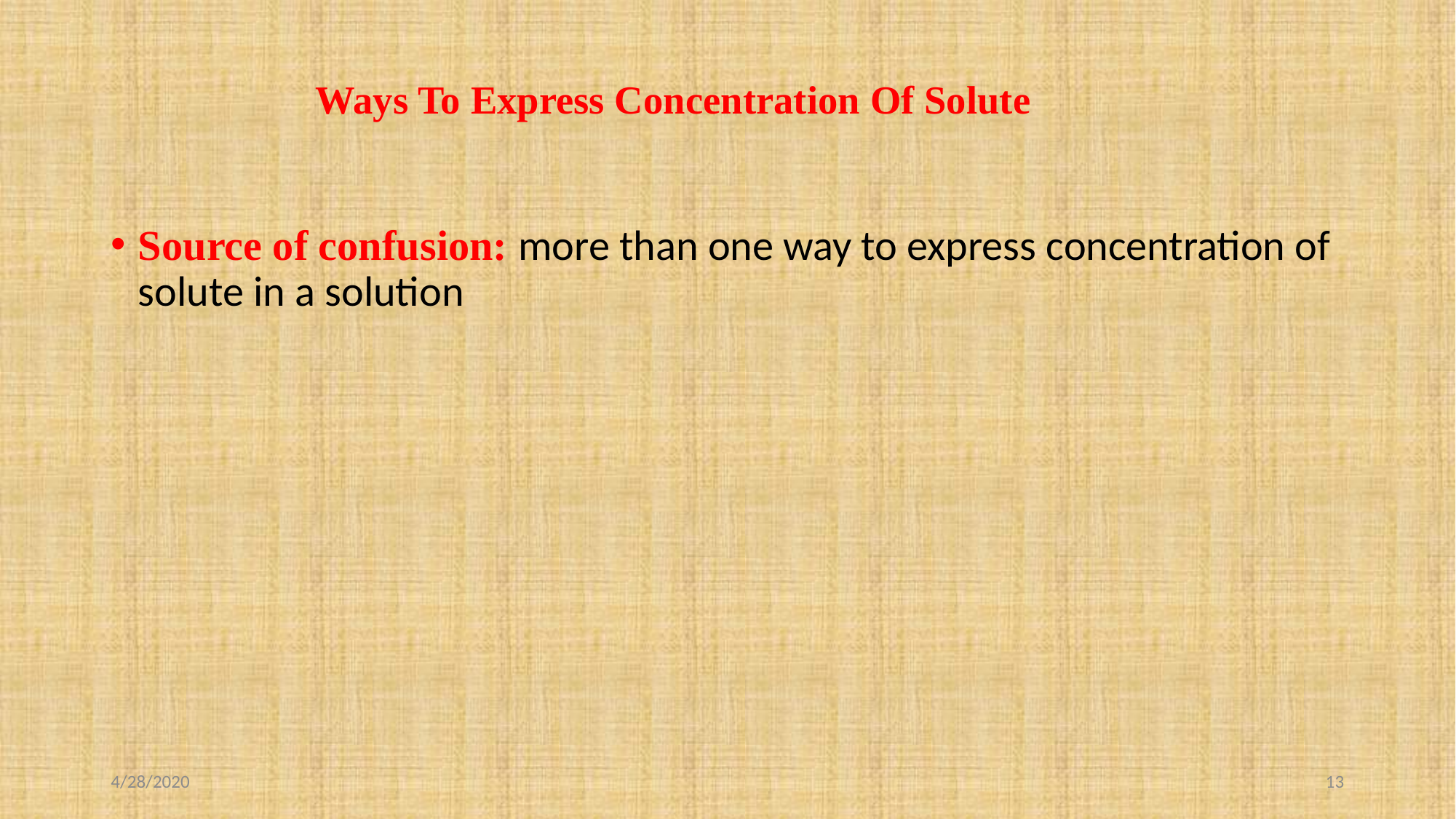

# Ways To Express Concentration Of Solute
Source of confusion: more than one way to express concentration of solute in a solution

4/28/2020
13